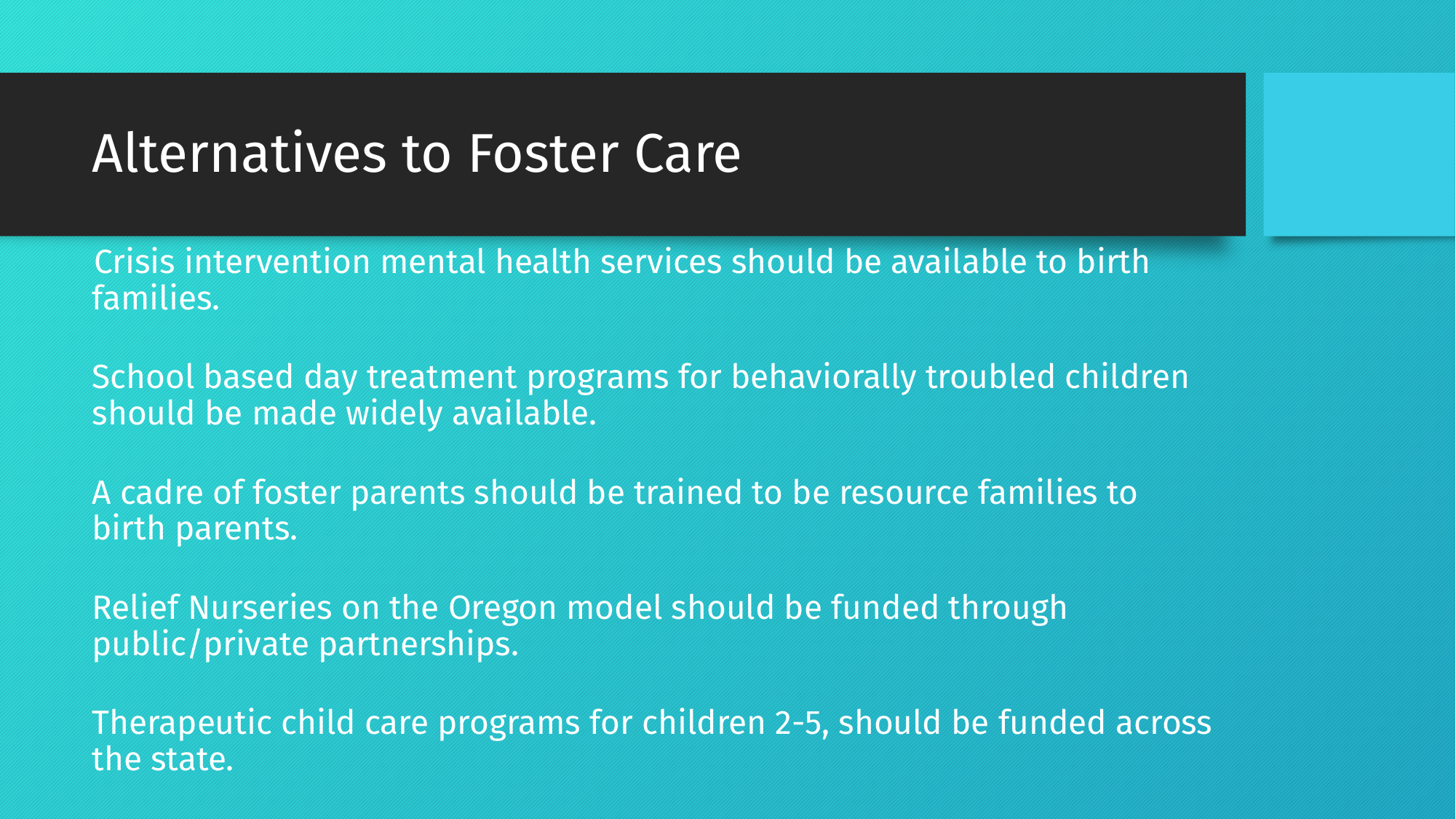

# Alternatives to Foster Care
 Crisis intervention mental health services should be available to birth families.

School based day treatment programs for behaviorally troubled children should be made widely available.

A cadre of foster parents should be trained to be resource families to birth parents.

Relief Nurseries on the Oregon model should be funded through public/private partnerships.

Therapeutic child care programs for children 2-5, should be funded across the state.